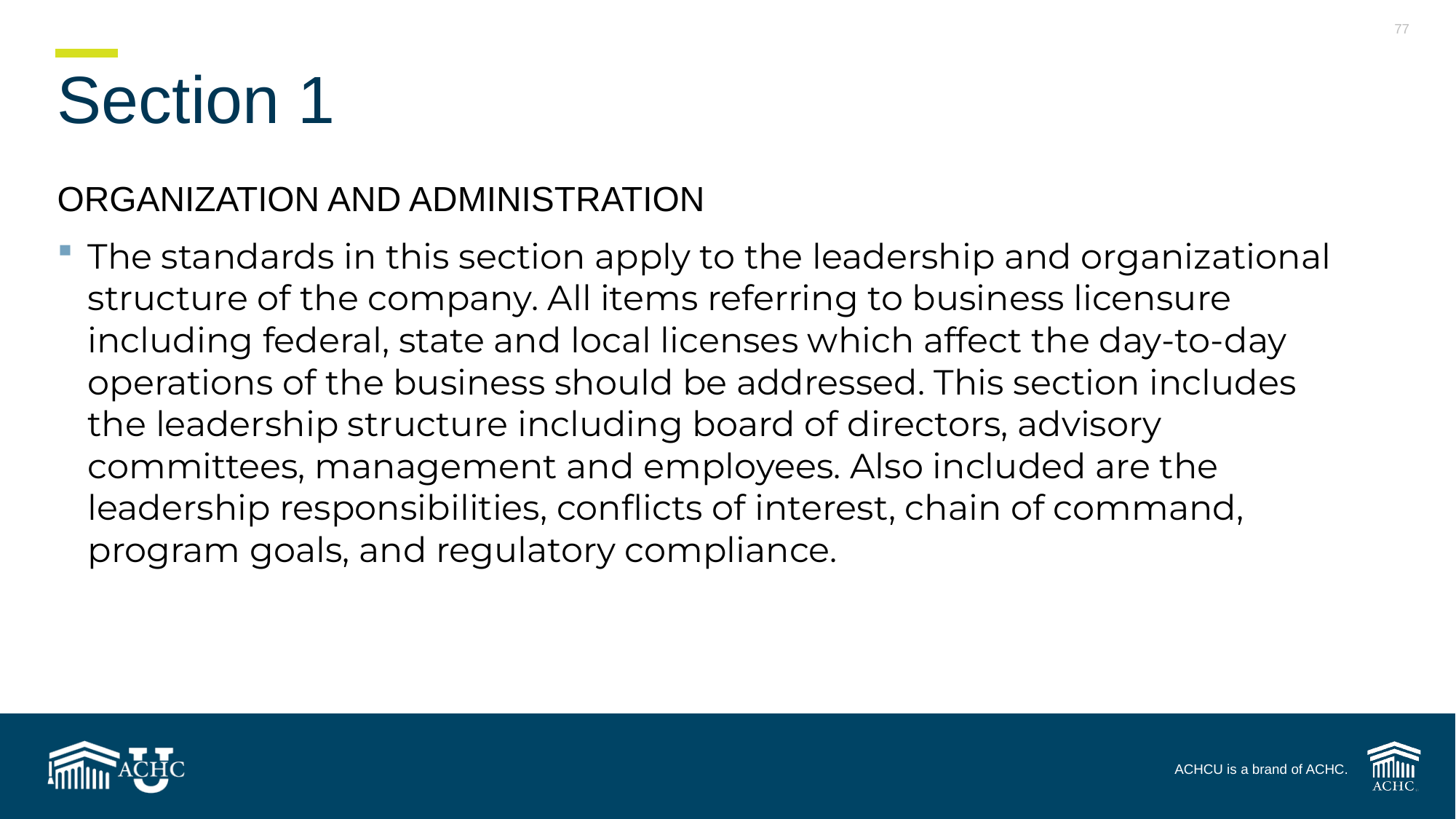

# Section 1
ORGANIZATION AND ADMINISTRATION
The standards in this section apply to the leadership and organizational structure of the company. All items referring to business licensure including federal, state and local licenses which affect the day-to-day operations of the business should be addressed. This section includes the leadership structure including board of directors, advisory committees, management and employees. Also included are the leadership responsibilities, conflicts of interest, chain of command, program goals, and regulatory compliance.